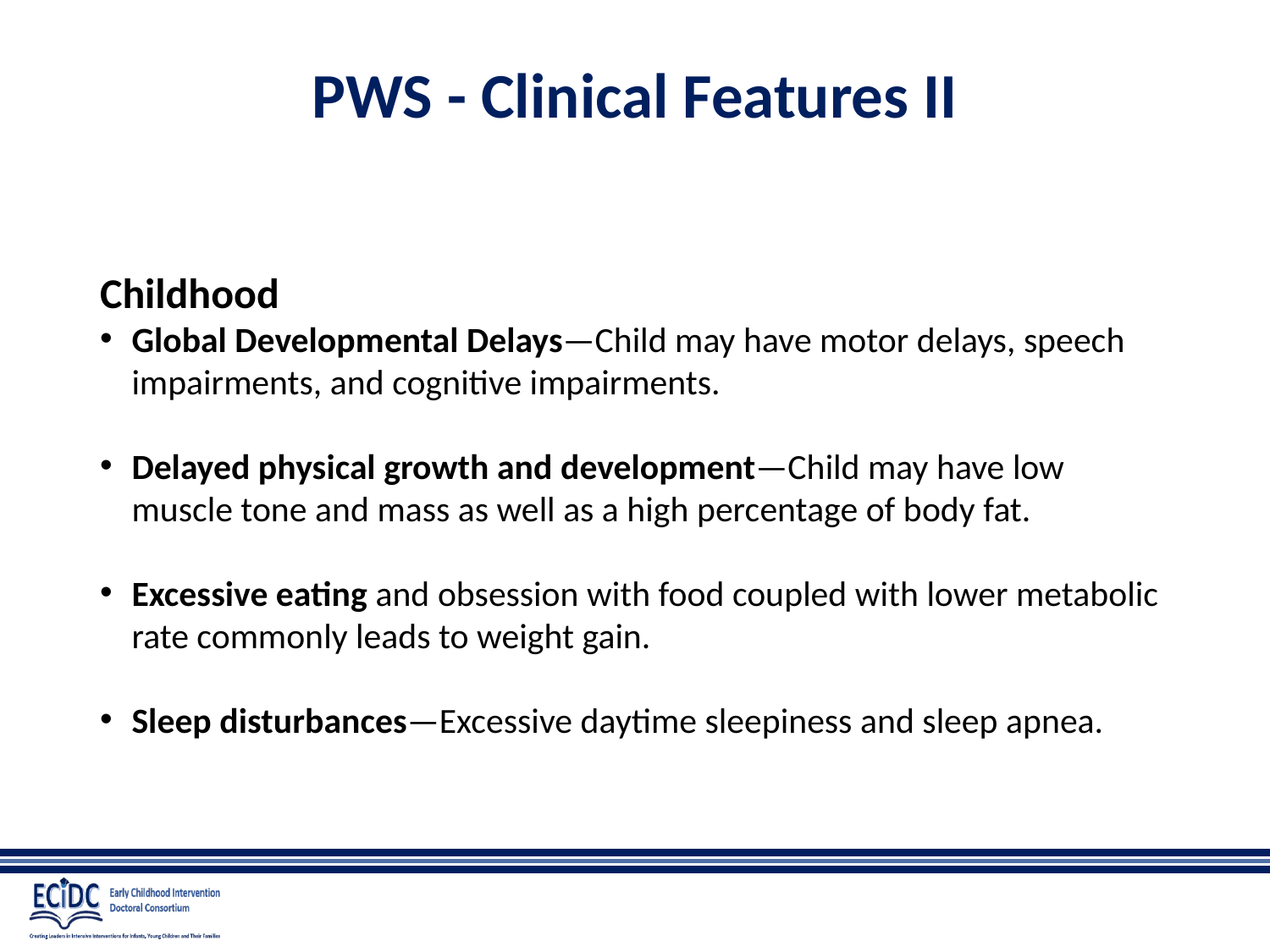

# PWS - Clinical Features II
Childhood
Global Developmental Delays—Child may have motor delays, speech impairments, and cognitive impairments.

Delayed physical growth and development—Child may have low muscle tone and mass as well as a high percentage of body fat.

Excessive eating and obsession with food coupled with lower metabolic rate commonly leads to weight gain.

Sleep disturbances—Excessive daytime sleepiness and sleep apnea.